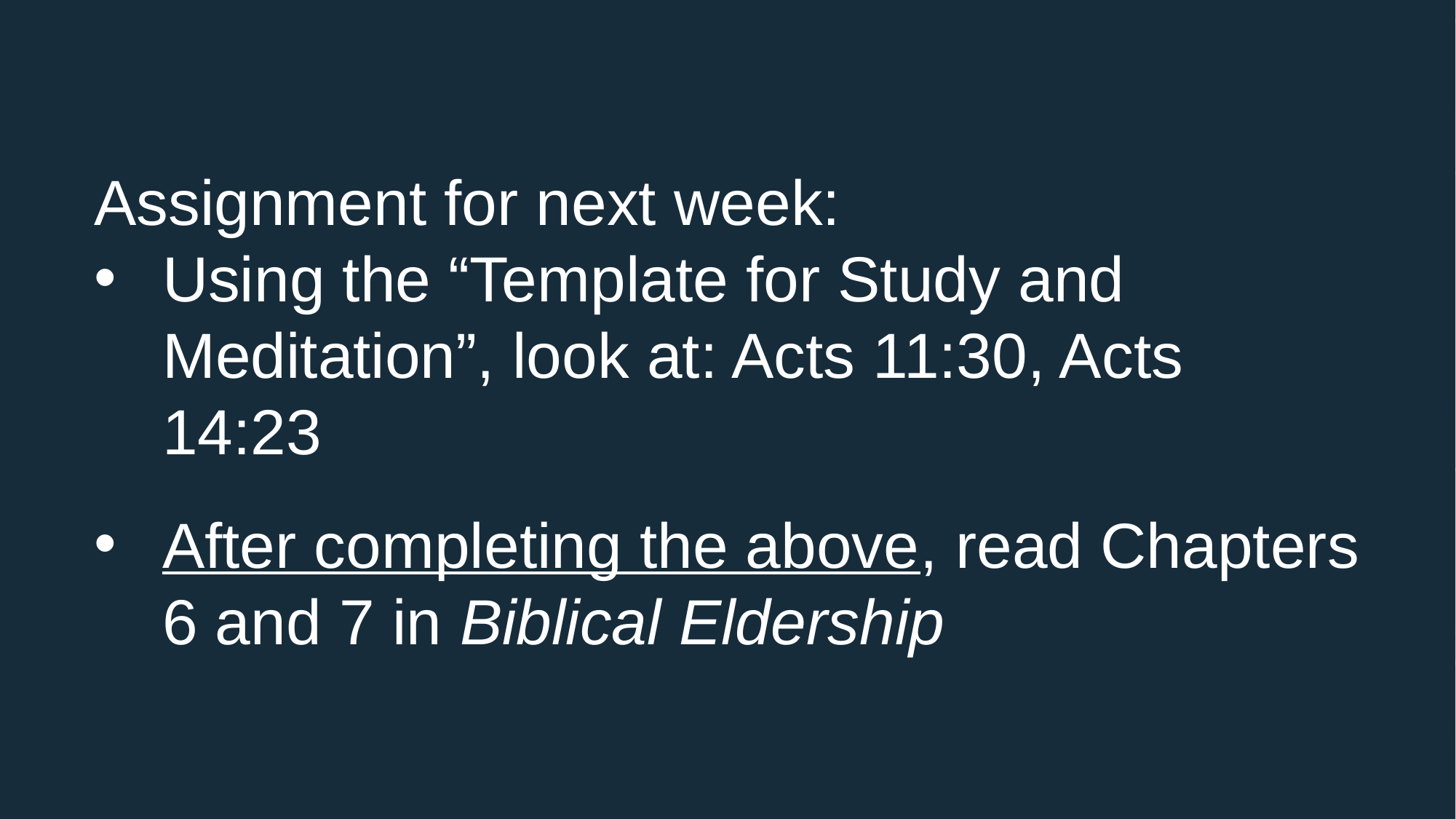

# Assignment for next week:
Using the “Template for Study and Meditation”, look at: Acts 11:30, Acts 14:23
After completing the above, read Chapters 6 and 7 in Biblical Eldership